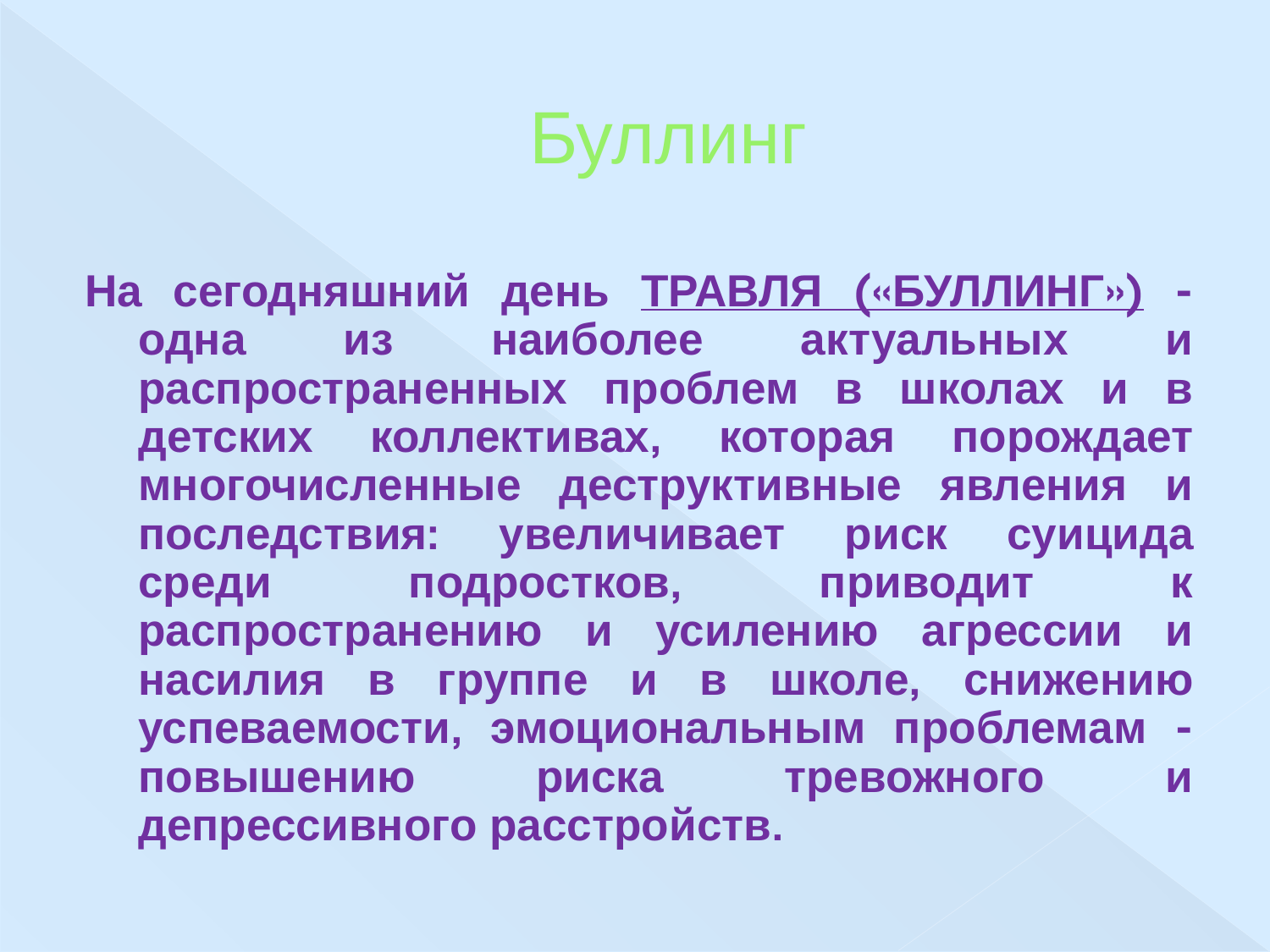

# Буллинг
На сегодняшний день ТРАВЛЯ («БУЛЛИНГ») - одна из наиболее актуальных и распространенных проблем в школах и в детских коллективах, которая порождает многочисленные деструктивные явления и последствия: увеличивает риск суицида среди подростков, приводит к распространению и усилению агрессии и насилия в группе и в школе, снижению успеваемости, эмоциональным проблемам - повышению риска тревожного и депрессивного расстройств.